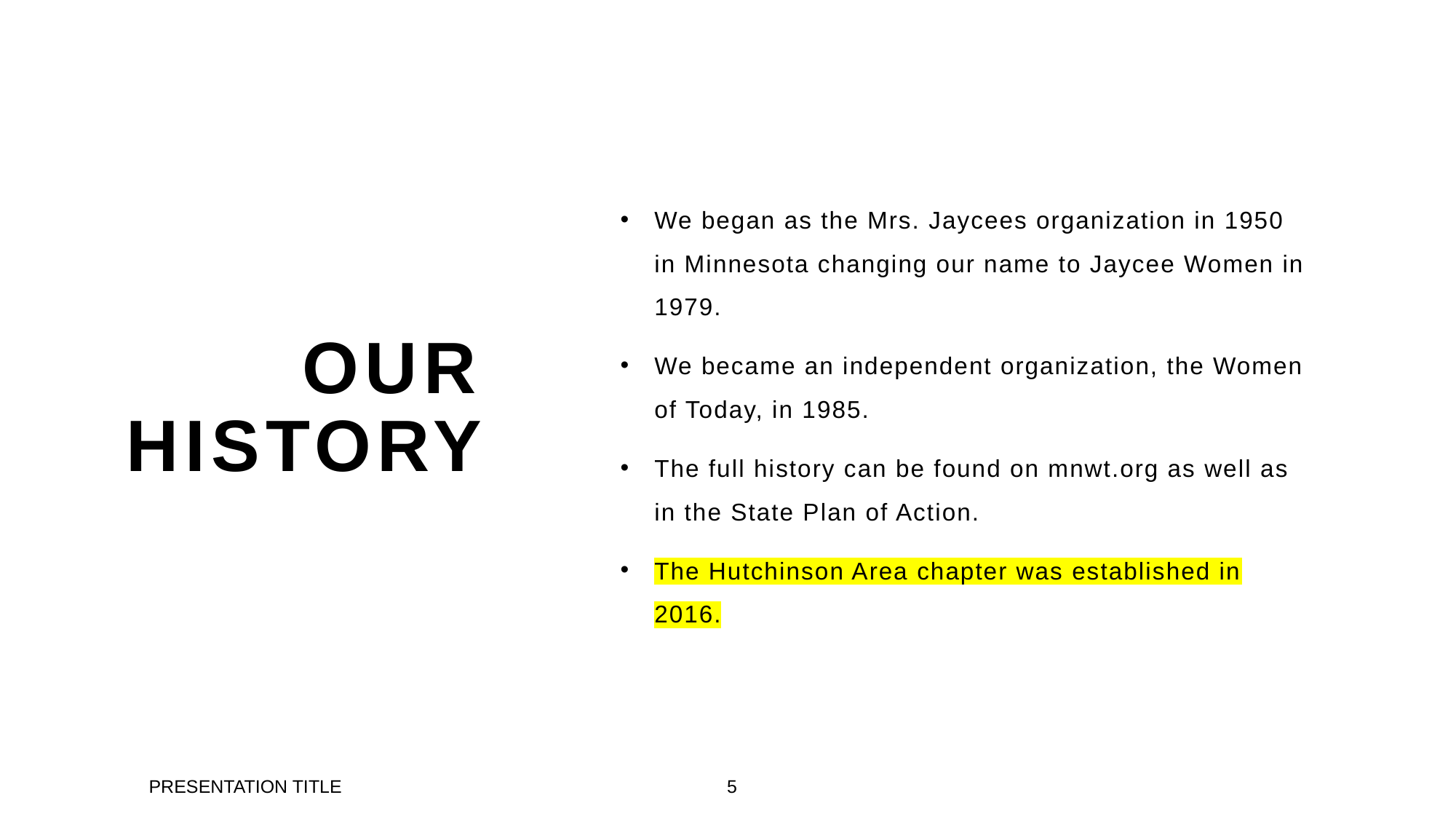

We began as the Mrs. Jaycees organization in 1950 in Minnesota changing our name to Jaycee Women in 1979.
We became an independent organization, the Women of Today, in 1985.
The full history can be found on mnwt.org as well as in the State Plan of Action.
The Hutchinson Area chapter was established in 2016.
# OUR HISTory
PRESENTATION TITLE
5